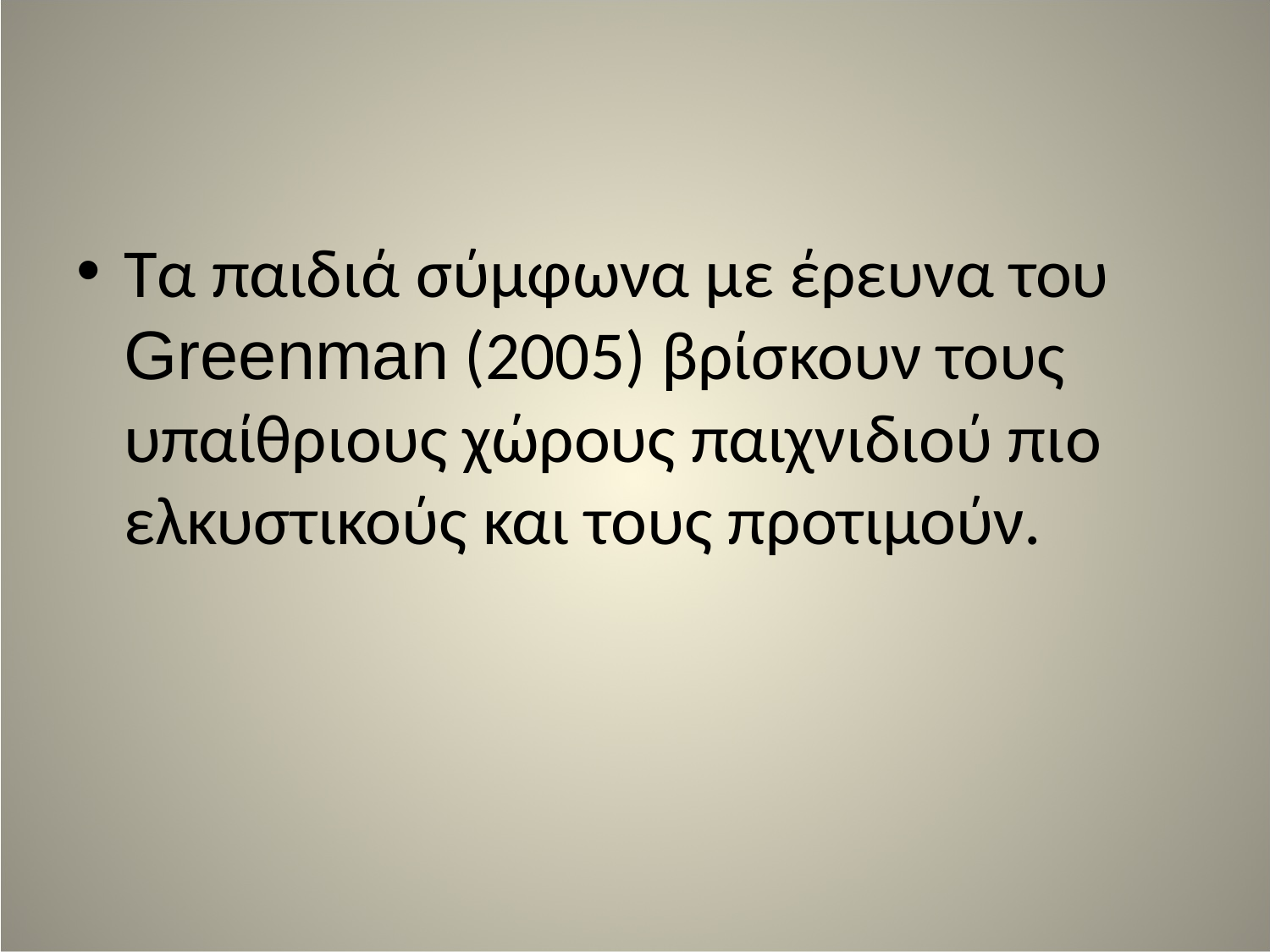

#
Τα παιδιά σύμφωνα με έρευνα του Greenman (2005) βρίσκουν τους υπαίθριους χώρους παιχνιδιού πιο ελκυστικούς και τους προτιμούν.